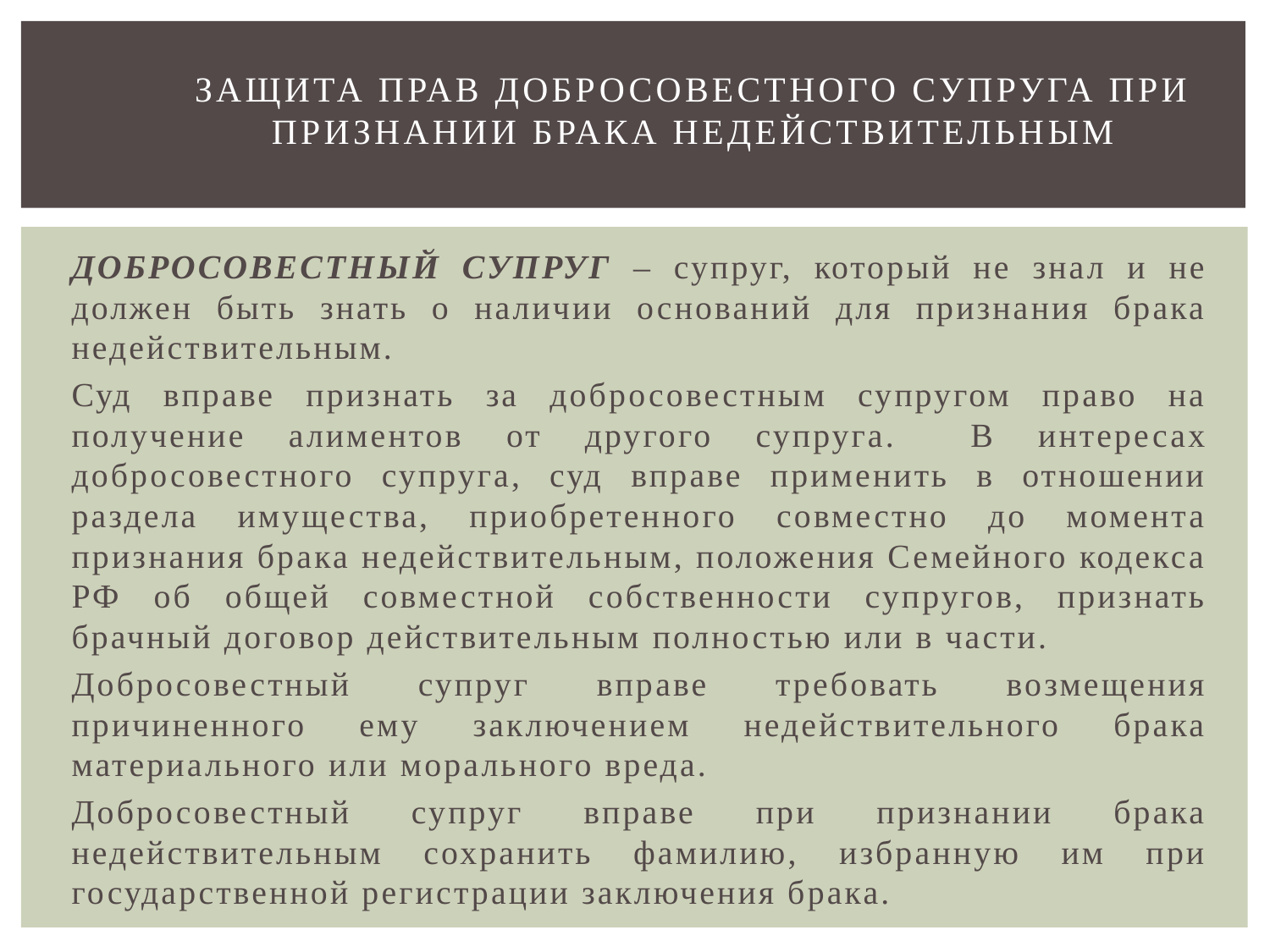

# Защита прав добросовестного супруга при признании брака недействительным
	ДОБРОСОВЕСТНЫЙ СУПРУГ – супруг, который не знал и не должен быть знать о наличии оснований для признания брака недействительным.
	Суд вправе признать за добросовестным супругом право на получение алиментов от другого супруга.			В интересах добросовестного супруга, суд вправе применить в отношении раздела имущества, приобретенного совместно до момента признания брака недействительным, положения Семейного кодекса РФ об общей совместной собственности супругов, признать брачный договор действительным полностью или в части.
	Добросовестный супруг вправе требовать возмещения причиненного ему заключением недействительного брака материального или морального вреда.
	Добросовестный супруг вправе при признании брака недействительным сохранить фамилию, избранную им при государственной регистрации заключения брака.